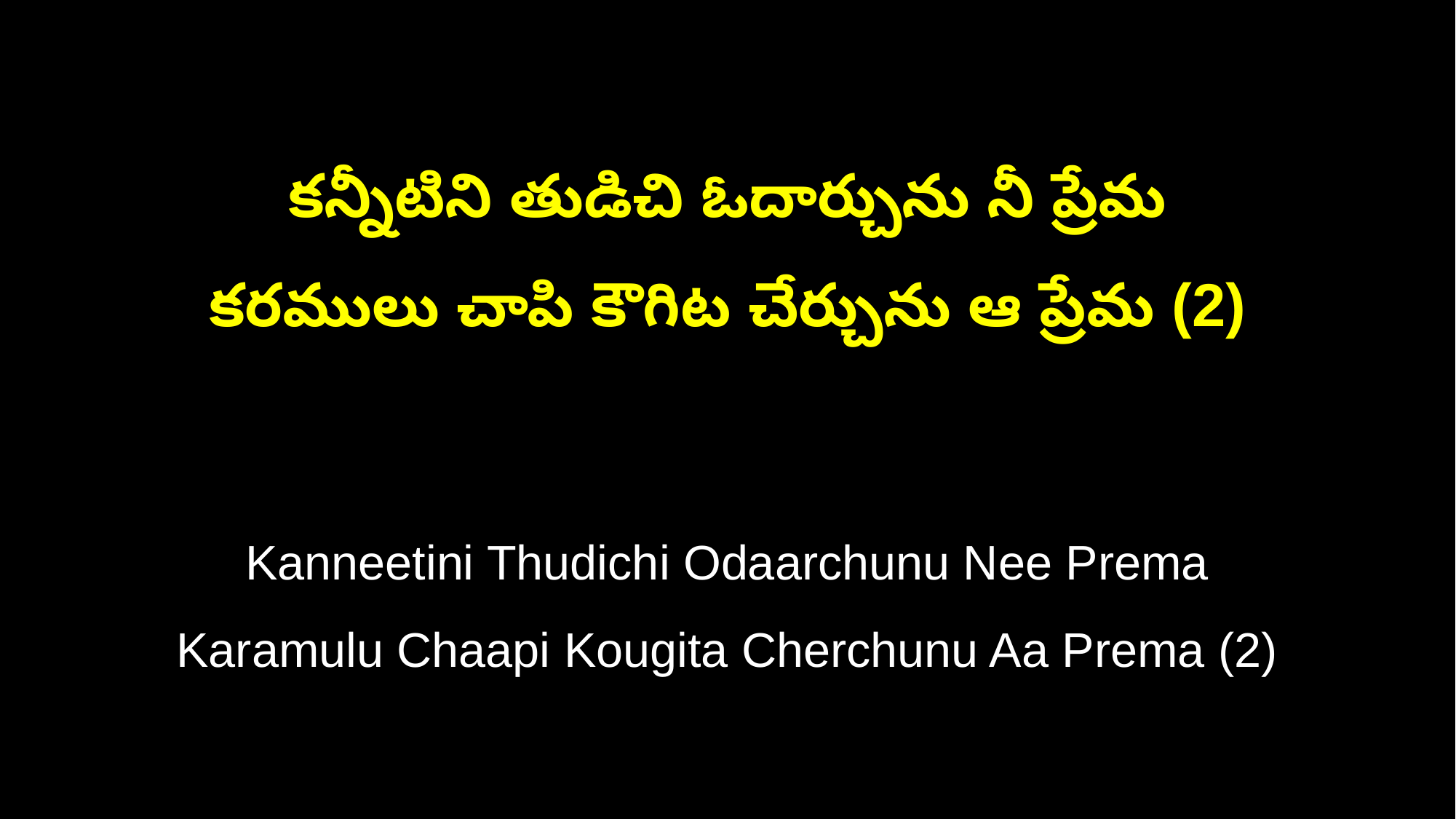

కన్నీటిని తుడిచి ఓదార్చును నీ ప్రేమ
కరములు చాపి కౌగిట చేర్చును ఆ ప్రేమ (2)
Kanneetini Thudichi Odaarchunu Nee Prema
Karamulu Chaapi Kougita Cherchunu Aa Prema (2)